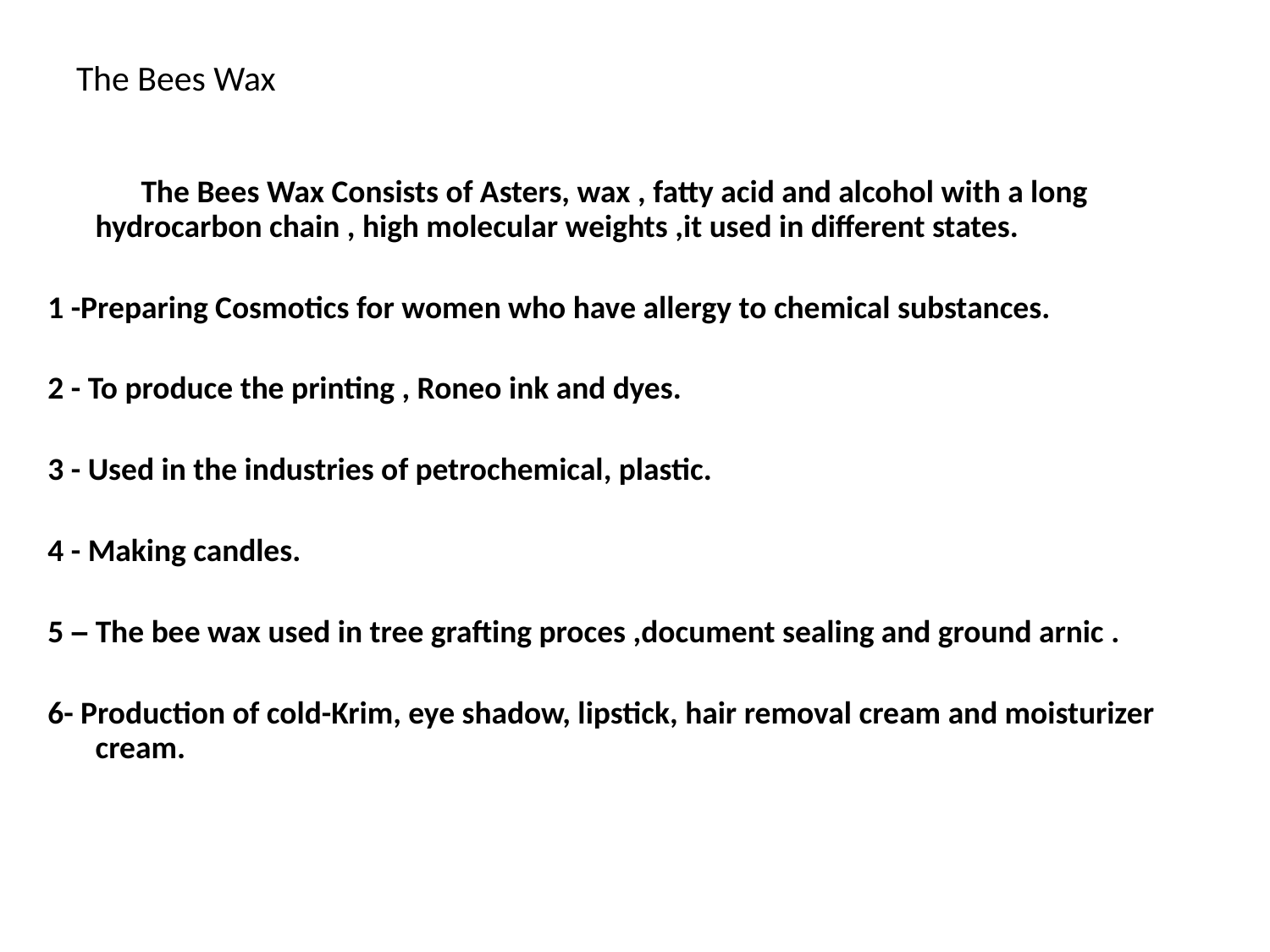

# The Bees Wax

                 The Bees Wax Consists of Asters, wax , fatty acid and alcohol with a long hydrocarbon chain , high molecular weights ,it used in different states.

1 -Preparing Cosmotics for women who have allergy to chemical substances.

2 - To produce the printing , Roneo ink and dyes.

3 - Used in the industries of petrochemical, plastic.

4 - Making candles.

5 – The bee wax used in tree grafting proces ,document sealing and ground arnic .

6- Production of cold-Krim, eye shadow, lipstick, hair removal cream and moisturizer cream.